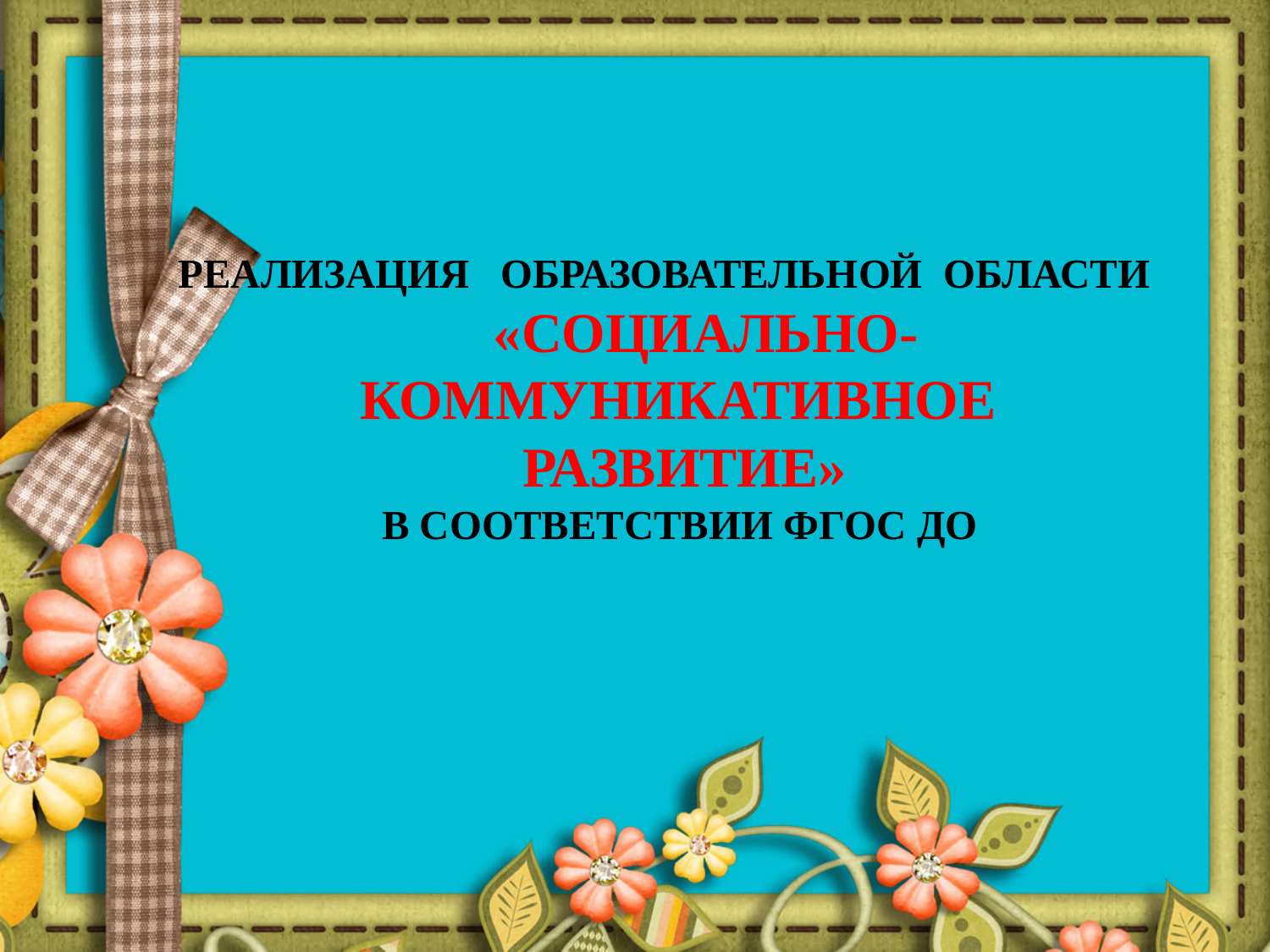

# РЕАЛИЗАЦИЯ   Образовательной  области         «Социально-коммуникативное развитие» В СООТВЕТСТВИИ ФГОС ДО